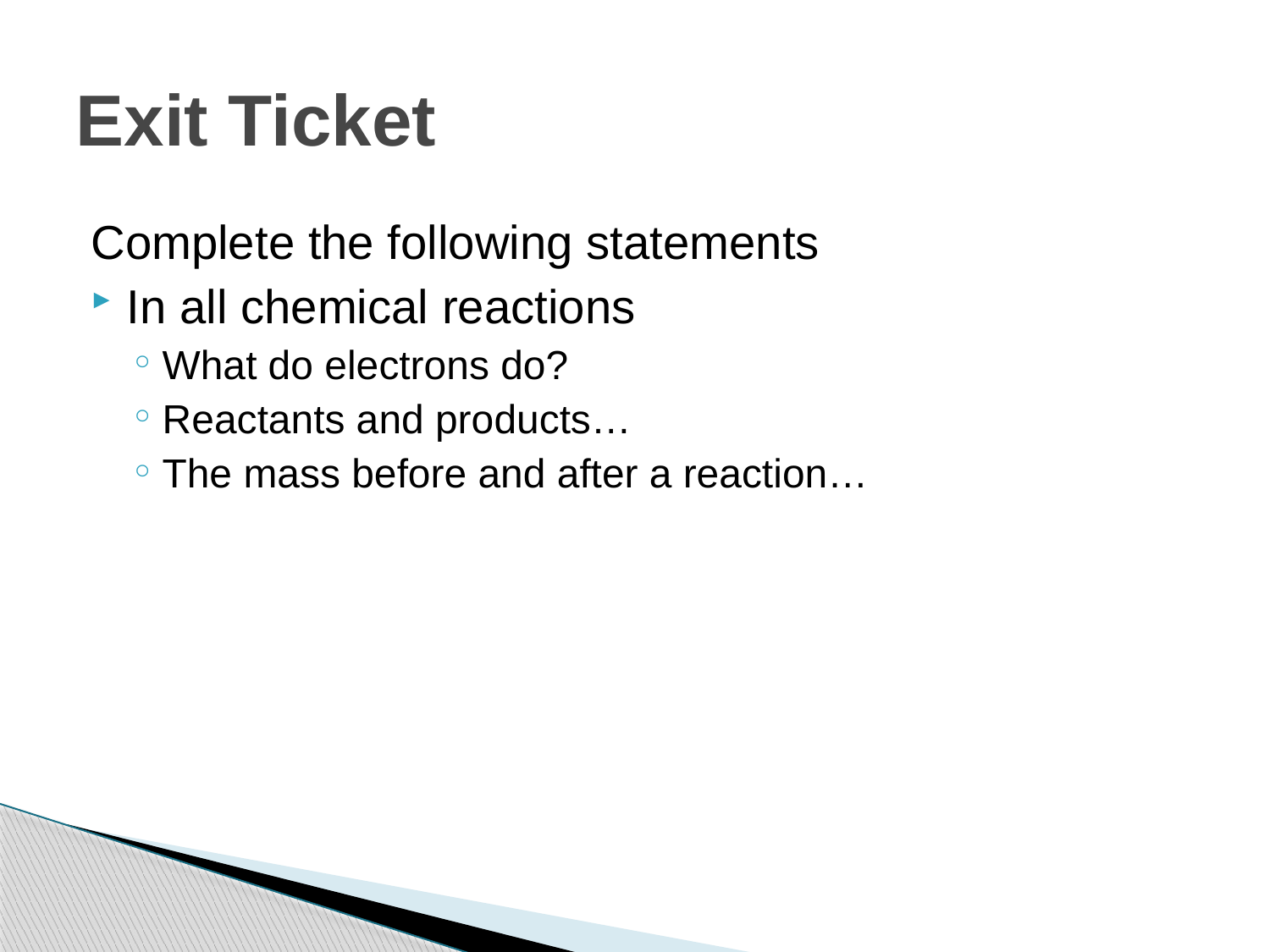

# Exit Ticket
Complete the following statements
In all chemical reactions
What do electrons do?
Reactants and products…
The mass before and after a reaction…